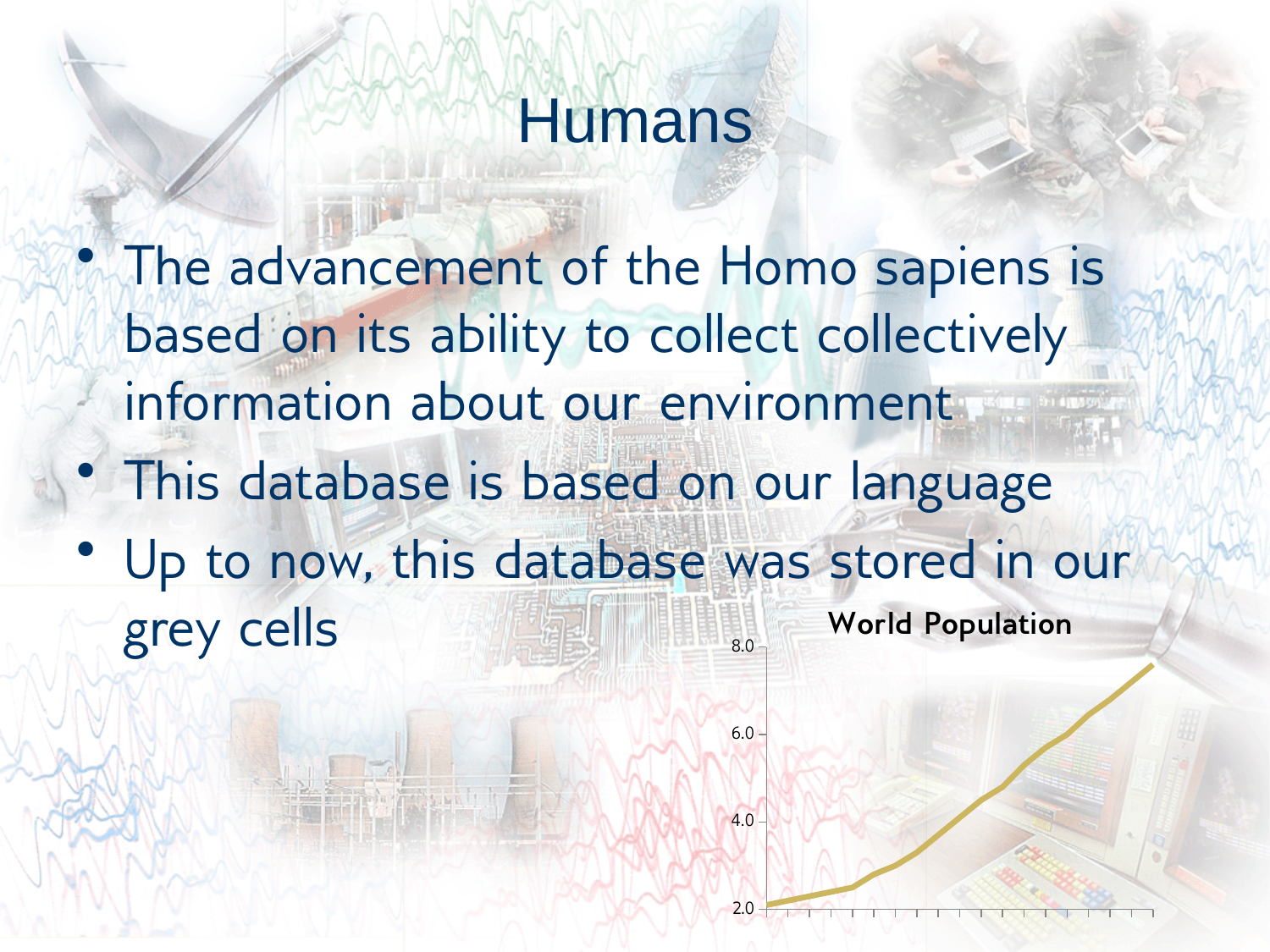

# Humans
The advancement of the Homo sapiens is based on its ability to collect collectively information about our environment
This database is based on our language
Up to now, this database was stored in our grey cells

### Chart: World Population

| Category |  |
|---|---|
| 1930 | 2.1 |
| 1935 | None |
| 1940 | None |
| 1945 | None |
| 1950 | 2.5 |
| 1955 | 2.8 |
| 1960 | 3.0 |
| 1965 | 3.3 |
| 1970 | 3.7 |
| 1975 | 4.1 |
| 1980 | 4.5 |
| 1985 | 4.8 |
| 1990 | 5.3 |
| 1995 | 5.7 |
| 2000 | 6.0 |
| 2005 | 6.45 |
| 2010 | 6.8 |
| 2015 | 7.2 |
| 2020 | 7.6 |